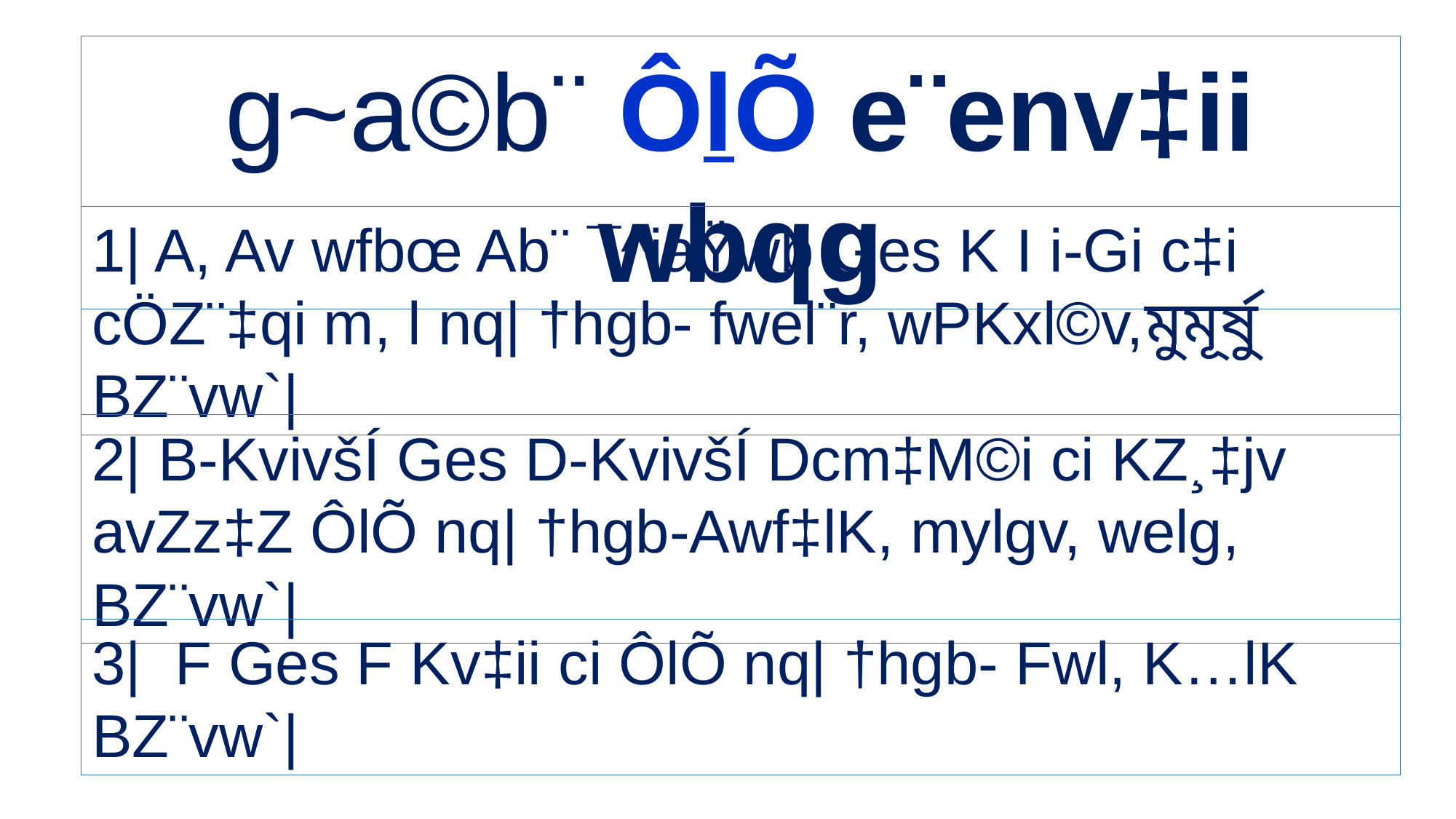

g~a©b¨ ÔlÕ e¨env‡ii wbqg
1| A, Av wfbœ Ab¨ ¯^iaŸwb Ges K I i-Gi c‡i cÖZ¨‡qi m, l nq| †hgb- fwel¨r, wPKxl©v,মুমূর্ষু BZ¨vw`|
2| B-KvivšÍ Ges D-KvivšÍ Dcm‡M©i ci KZ¸‡jv avZz‡Z ÔlÕ nq| †hgb-Awf‡lK, mylgv, welg, BZ¨vw`|
3|  F Ges F Kv‡ii ci ÔlÕ nq| †hgb- Fwl, K…lK BZ¨vw`|